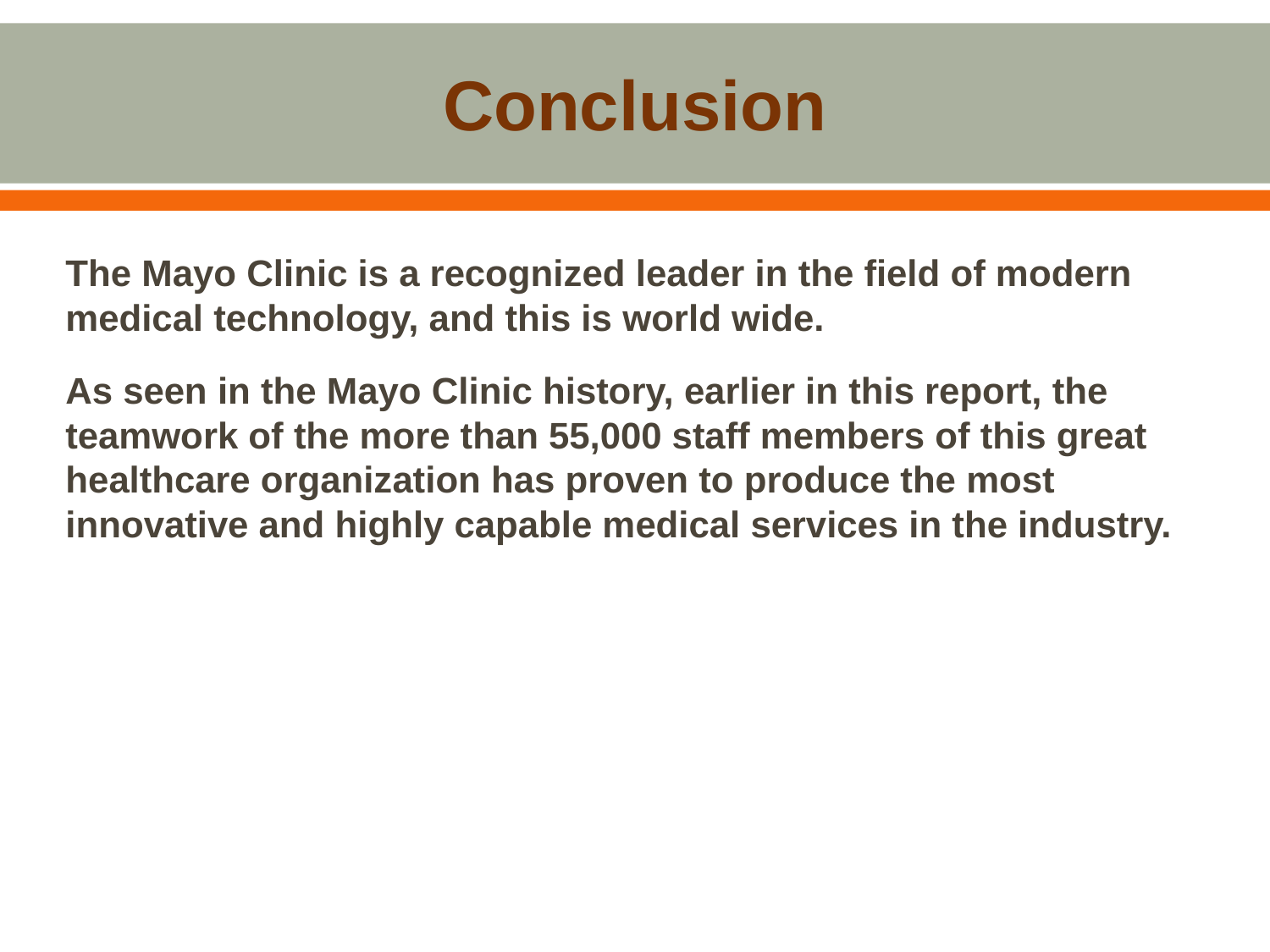

# Conclusion
The Mayo Clinic is a recognized leader in the field of modern medical technology, and this is world wide.
As seen in the Mayo Clinic history, earlier in this report, the teamwork of the more than 55,000 staff members of this great healthcare organization has proven to produce the most innovative and highly capable medical services in the industry.